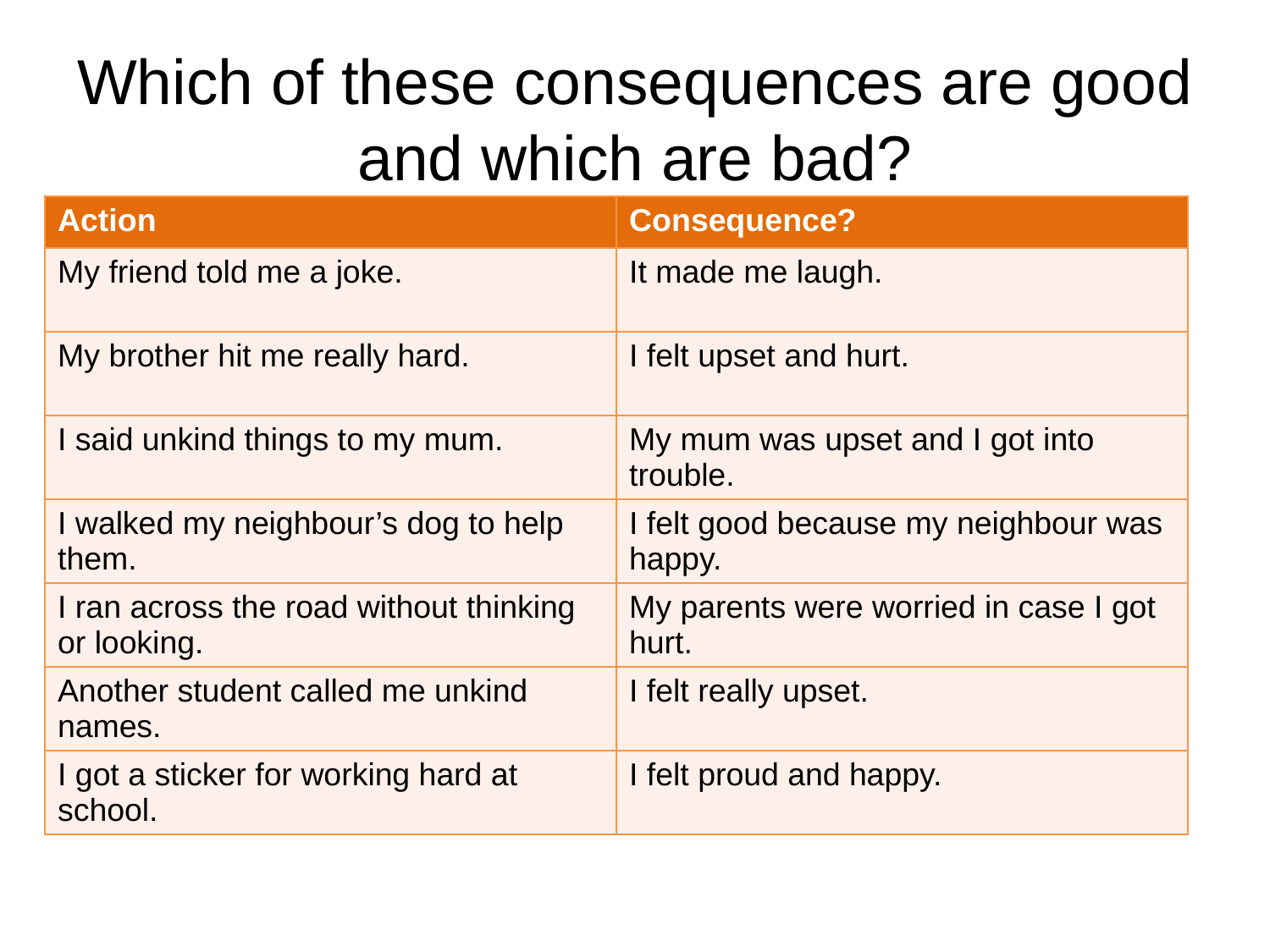

# Which of these consequences are good and which are bad?
| Action | Consequence? |
| --- | --- |
| My friend told me a joke. | It made me laugh. |
| My brother hit me really hard. | I felt upset and hurt. |
| I said unkind things to my mum. | My mum was upset and I got into trouble. |
| I walked my neighbour’s dog to help them. | I felt good because my neighbour was happy. |
| I ran across the road without thinking or looking. | My parents were worried in case I got hurt. |
| Another student called me unkind names. | I felt really upset. |
| I got a sticker for working hard at school. | I felt proud and happy. |